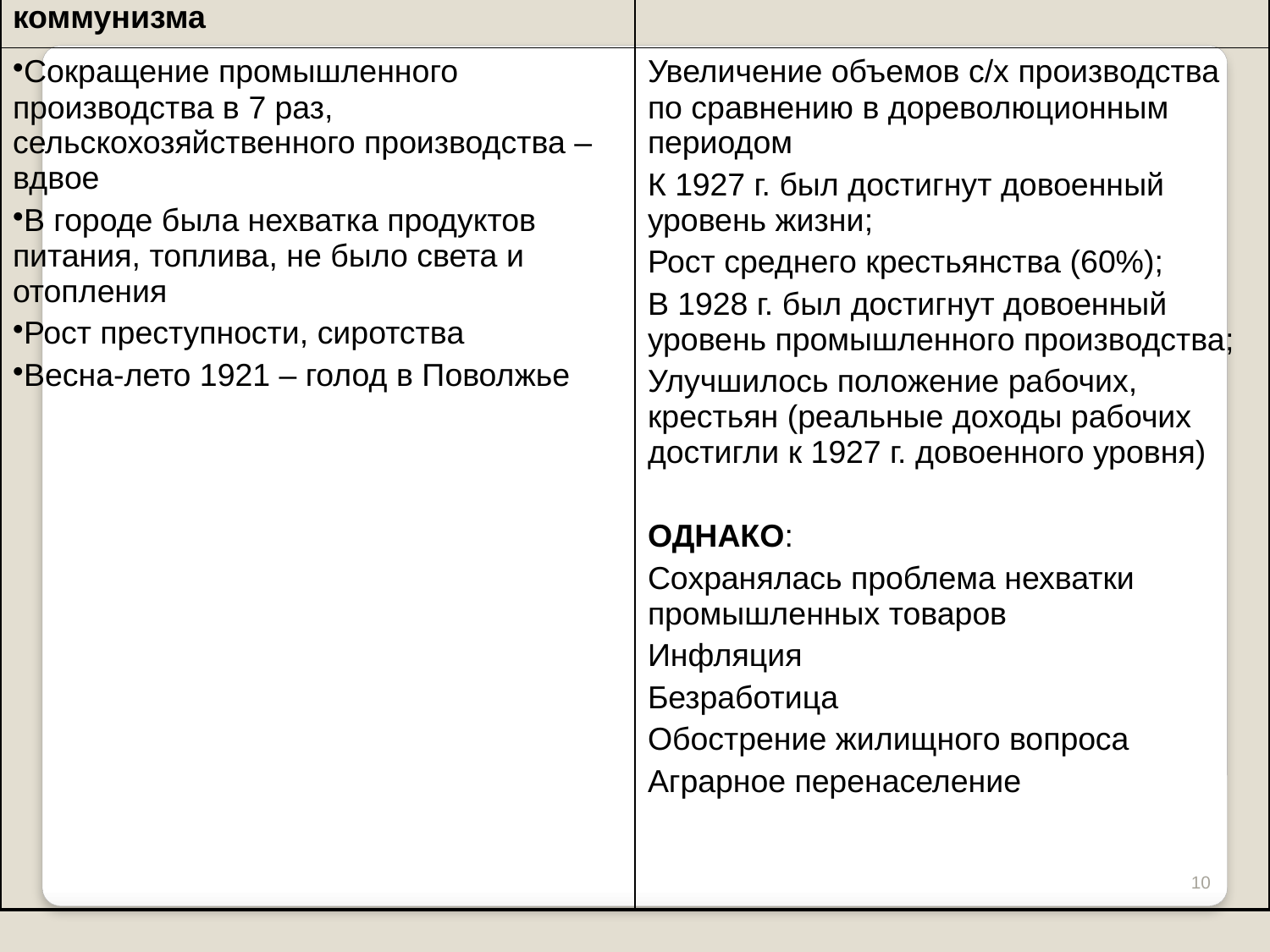

| Результаты политики военного коммунизма | Результаты НЭПа |
| --- | --- |
| Сокращение промышленного производства в 7 раз, сельскохозяйственного производства – вдвое В городе была нехватка продуктов питания, топлива, не было света и отопления Рост преступности, сиротства Весна-лето 1921 – голод в Поволжье | Увеличение объемов с/х производства по сравнению в дореволюционным периодом К 1927 г. был достигнут довоенный уровень жизни; Рост среднего крестьянства (60%); В 1928 г. был достигнут довоенный уровень промышленного производства; Улучшилось положение рабочих, крестьян (реальные доходы рабочих достигли к 1927 г. довоенного уровня) ОДНАКО: Сохранялась проблема нехватки промышленных товаров Инфляция Безработица Обострение жилищного вопроса Аграрное перенаселение |
10